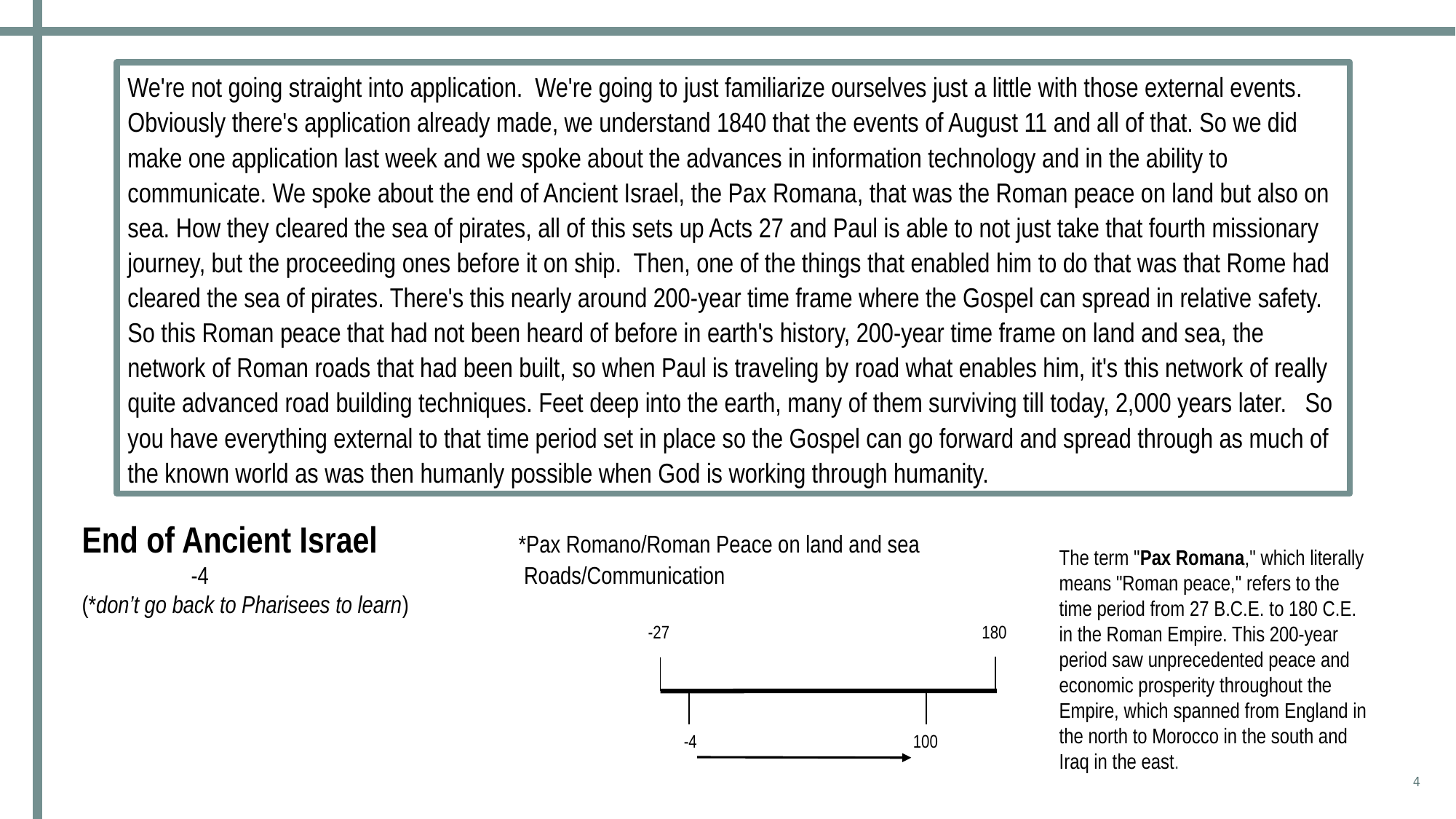

We're not going straight into application.  We're going to just familiarize ourselves just a little with those external events. Obviously there's application already made, we understand 1840 that the events of August 11 and all of that. So we did make one application last week and we spoke about the advances in information technology and in the ability to communicate. We spoke about the end of Ancient Israel, the Pax Romana, that was the Roman peace on land but also on sea. How they cleared the sea of pirates, all of this sets up Acts 27 and Paul is able to not just take that fourth missionary journey, but the proceeding ones before it on ship.  Then, one of the things that enabled him to do that was that Rome had cleared the sea of pirates. There's this nearly around 200-year time frame where the Gospel can spread in relative safety.  So this Roman peace that had not been heard of before in earth's history, 200-year time frame on land and sea, the network of Roman roads that had been built, so when Paul is traveling by road what enables him, it's this network of really quite advanced road building techniques. Feet deep into the earth, many of them surviving till today, 2,000 years later.   So you have everything external to that time period set in place so the Gospel can go forward and spread through as much of the known world as was then humanly possible when God is working through humanity.
End of Ancient Israel		*Pax Romano/Roman Peace on land and sea
	-4		                     Roads/Communication
(*don’t go back to Pharisees to learn)
The term "Pax Romana," which literally means "Roman peace," refers to the time period from 27 B.C.E. to 180 C.E. in the Roman Empire. This 200-year period saw unprecedented peace and economic prosperity throughout the Empire, which spanned from England in the north to Morocco in the south and Iraq in the east.
180
-27
-4
100
4